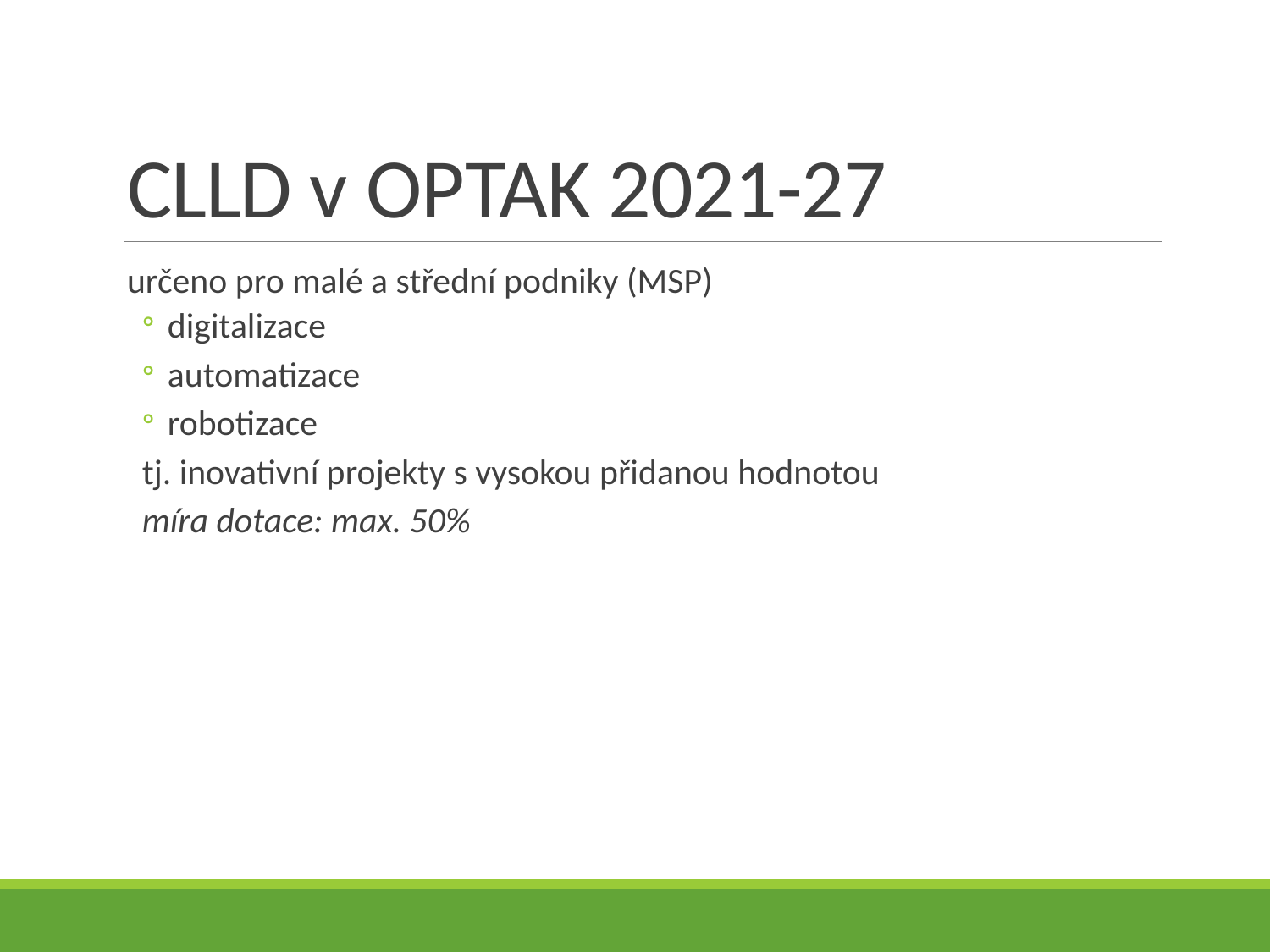

# CLLD v OPTAK 2021-27
určeno pro malé a střední podniky (MSP)
digitalizace
automatizace
robotizace
tj. inovativní projekty s vysokou přidanou hodnotou
míra dotace: max. 50%